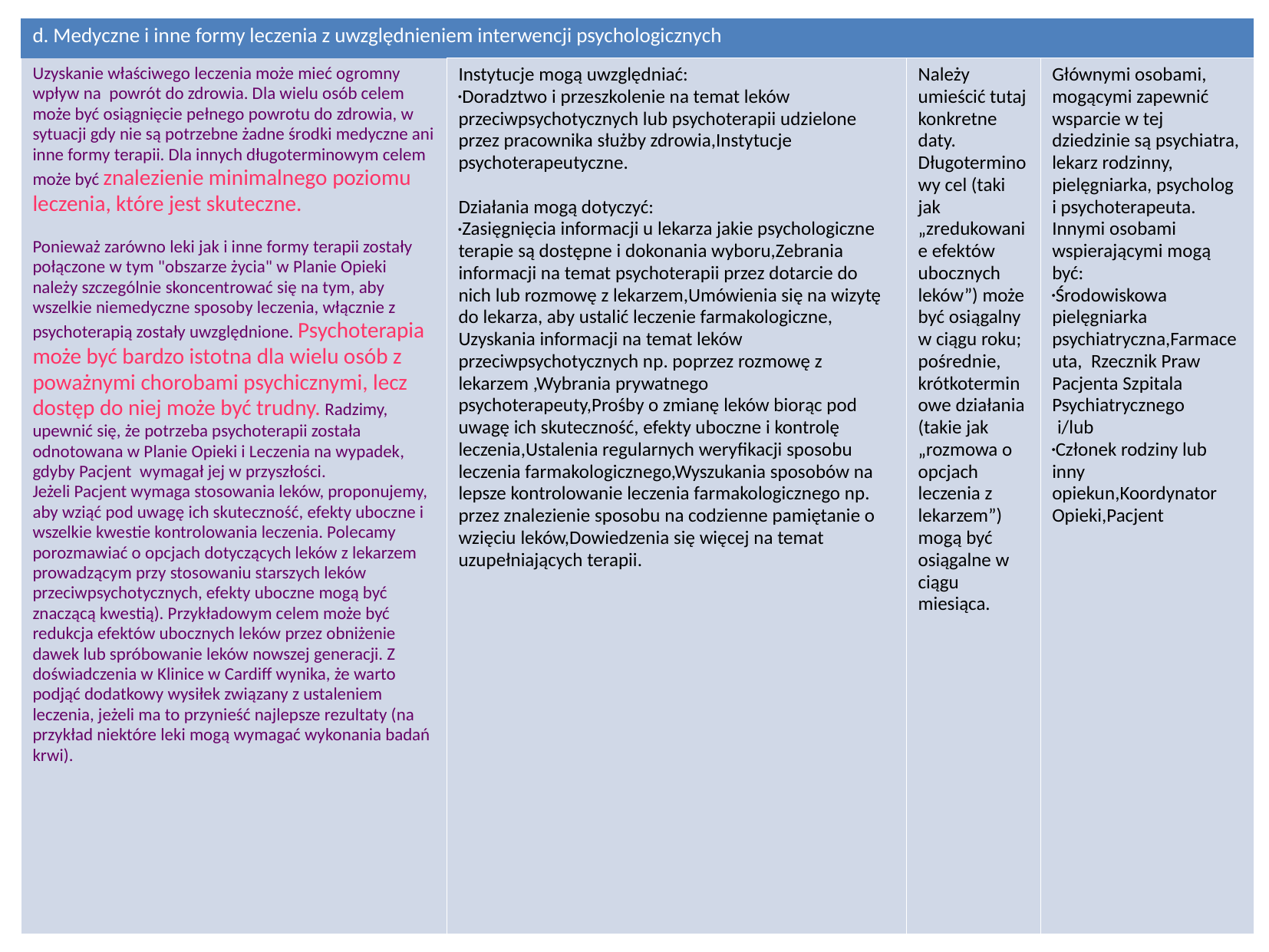

| d. Medyczne i inne formy leczenia z uwzględnieniem interwencji psychologicznych |  |  |  |
| --- | --- | --- | --- |
| Uzyskanie właściwego leczenia może mieć ogromny wpływ na powrót do zdrowia. Dla wielu osób celem może być osiągnięcie pełnego powrotu do zdrowia, w sytuacji gdy nie są potrzebne żadne środki medyczne ani inne formy terapii. Dla innych długoterminowym celem może być znalezienie minimalnego poziomu leczenia, które jest skuteczne.   Ponieważ zarówno leki jak i inne formy terapii zostały połączone w tym "obszarze życia" w Planie Opieki należy szczególnie skoncentrować się na tym, aby wszelkie niemedyczne sposoby leczenia, włącznie z psychoterapią zostały uwzględnione. Psychoterapia może być bardzo istotna dla wielu osób z poważnymi chorobami psychicznymi, lecz dostęp do niej może być trudny. Radzimy, upewnić się, że potrzeba psychoterapii została odnotowana w Planie Opieki i Leczenia na wypadek, gdyby Pacjent wymagał jej w przyszłości.  Jeżeli Pacjent wymaga stosowania leków, proponujemy, aby wziąć pod uwagę ich skuteczność, efekty uboczne i wszelkie kwestie kontrolowania leczenia. Polecamy porozmawiać o opcjach dotyczących leków z lekarzem prowadzącym przy stosowaniu starszych leków przeciwpsychotycznych, efekty uboczne mogą być znaczącą kwestią). Przykładowym celem może być redukcja efektów ubocznych leków przez obniżenie dawek lub spróbowanie leków nowszej generacji. Z doświadczenia w Klinice w Cardiff wynika, że warto podjąć dodatkowy wysiłek związany z ustaleniem leczenia, jeżeli ma to przynieść najlepsze rezultaty (na przykład niektóre leki mogą wymagać wykonania badań krwi). | Instytucje mogą uwzględniać: Doradztwo i przeszkolenie na temat leków przeciwpsychotycznych lub psychoterapii udzielone przez pracownika służby zdrowia,Instytucje psychoterapeutyczne.   Działania mogą dotyczyć: Zasięgnięcia informacji u lekarza jakie psychologiczne terapie są dostępne i dokonania wyboru,Zebrania informacji na temat psychoterapii przez dotarcie do nich lub rozmowę z lekarzem,Umówienia się na wizytę do lekarza, aby ustalić leczenie farmakologiczne, Uzyskania informacji na temat leków przeciwpsychotycznych np. poprzez rozmowę z lekarzem ,Wybrania prywatnego psychoterapeuty,Prośby o zmianę leków biorąc pod uwagę ich skuteczność, efekty uboczne i kontrolę leczenia,Ustalenia regularnych weryfikacji sposobu leczenia farmakologicznego,Wyszukania sposobów na lepsze kontrolowanie leczenia farmakologicznego np. przez znalezienie sposobu na codzienne pamiętanie o wzięciu leków,Dowiedzenia się więcej na temat uzupełniających terapii. | Należy umieścić tutaj konkretne daty. Długoterminowy cel (taki jak „zredukowanie efektów ubocznych leków”) może być osiągalny w ciągu roku; pośrednie, krótkoterminowe działania (takie jak „rozmowa o opcjach leczenia z lekarzem”) mogą być osiągalne w ciągu miesiąca. | Głównymi osobami, mogącymi zapewnić wsparcie w tej dziedzinie są psychiatra, lekarz rodzinny, pielęgniarka, psycholog i psychoterapeuta. Innymi osobami wspierającymi mogą być: Środowiskowa pielęgniarka psychiatryczna,Farmaceuta, Rzecznik Praw Pacjenta Szpitala Psychiatrycznego i/lub Członek rodziny lub inny opiekun,Koordynator Opieki,Pacjent |